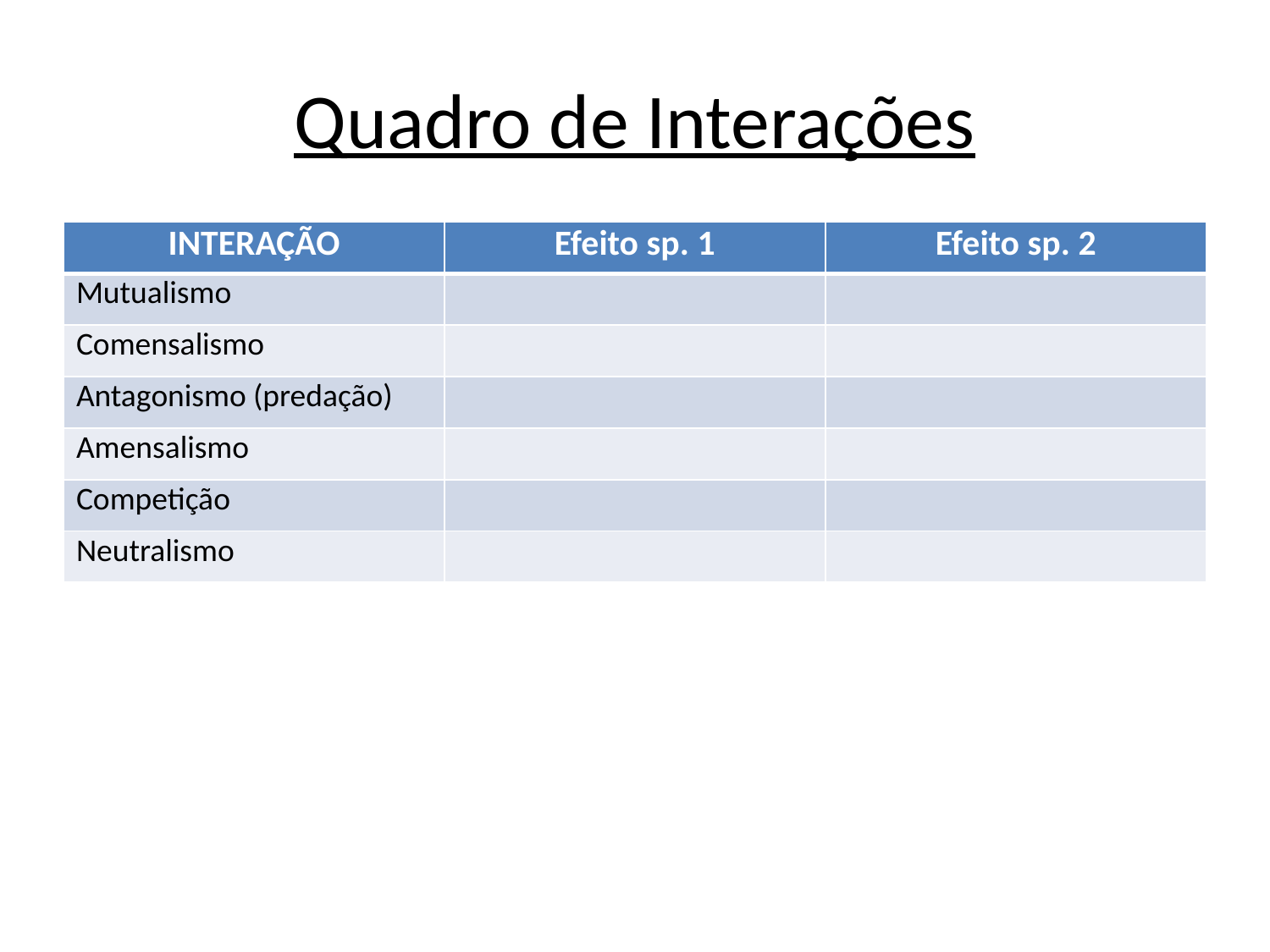

# Quadro de Interações
| INTERAÇÃO | Efeito sp. 1 | Efeito sp. 2 |
| --- | --- | --- |
| Mutualismo |  |  |
| Comensalismo |  |  |
| Antagonismo (predação) |  |  |
| Amensalismo |  |  |
| Competição |  |  |
| Neutralismo |  |  |